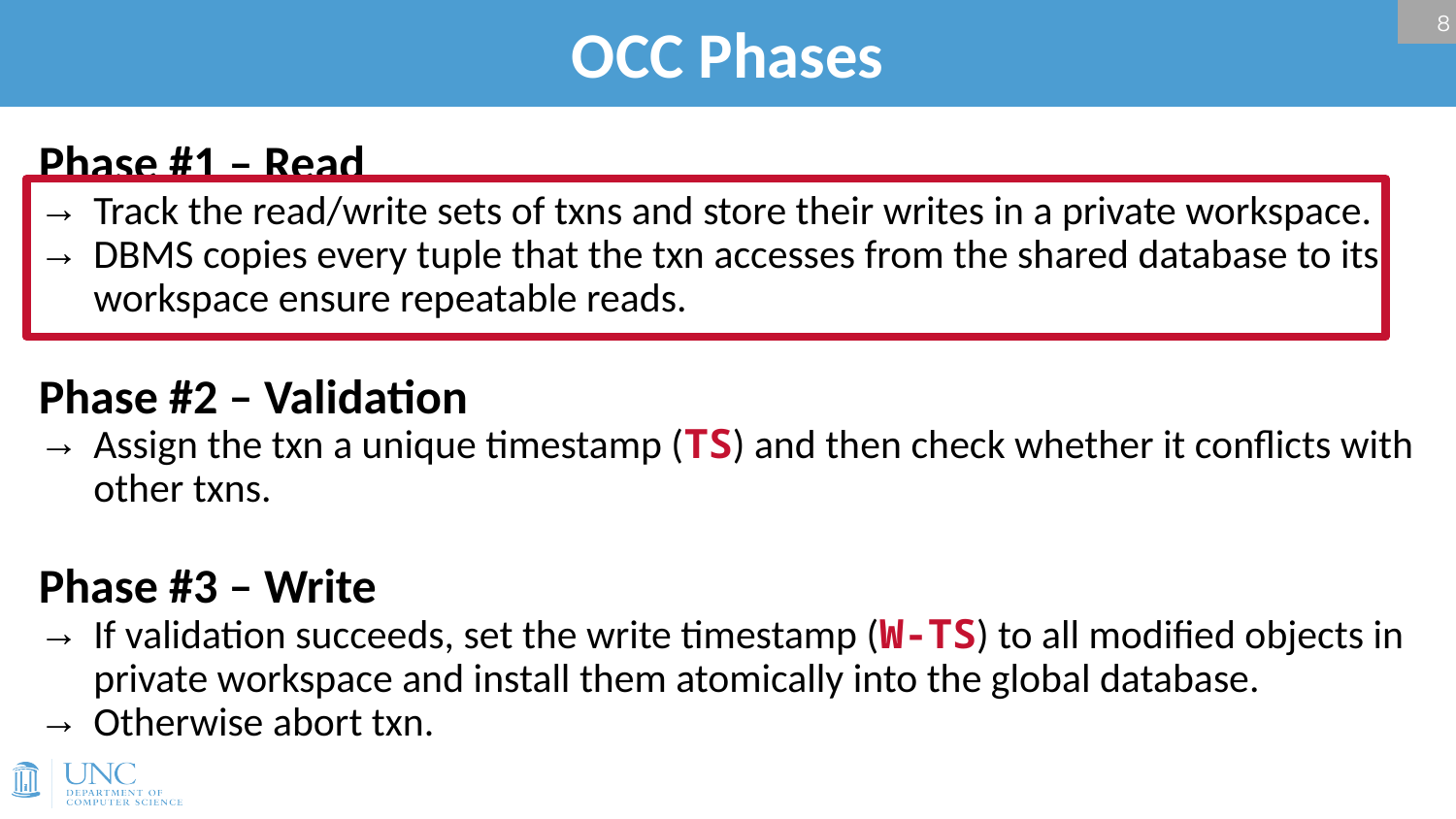

# OCC Phases
8
Phase #1 – Read
Track the read/write sets of txns and store their writes in a private workspace.
DBMS copies every tuple that the txn accesses from the shared database to its workspace ensure repeatable reads.

Phase #2 – Validation
Assign the txn a unique timestamp (TS) and then check whether it conflicts with other txns.

Phase #3 – Write
If validation succeeds, set the write timestamp (W-TS) to all modified objects in private workspace and install them atomically into the global database.
Otherwise abort txn.